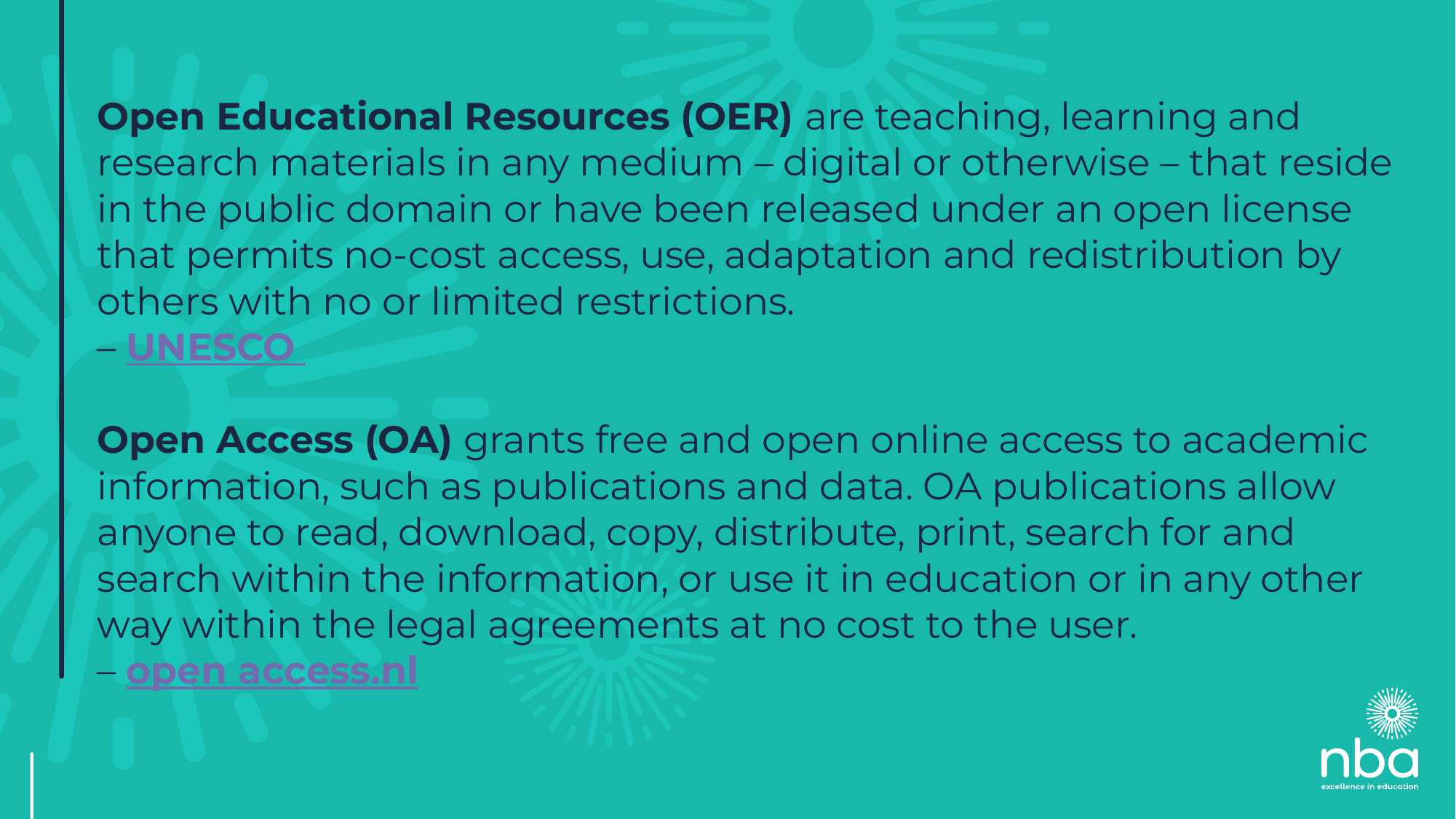

# Open Educational Resources (OER) are teaching, learning and research materials in any medium – digital or otherwise – that reside in the public domain or have been released under an open license that permits no-cost access, use, adaptation and redistribution by others with no or limited restrictions. – UNESCO Open Access (OA) grants free and open online access to academic information, such as publications and data. OA publications allow anyone to read, download, copy, distribute, print, search for and search within the information, or use it in education or in any other way within the legal agreements at no cost to the user. – open access.nl